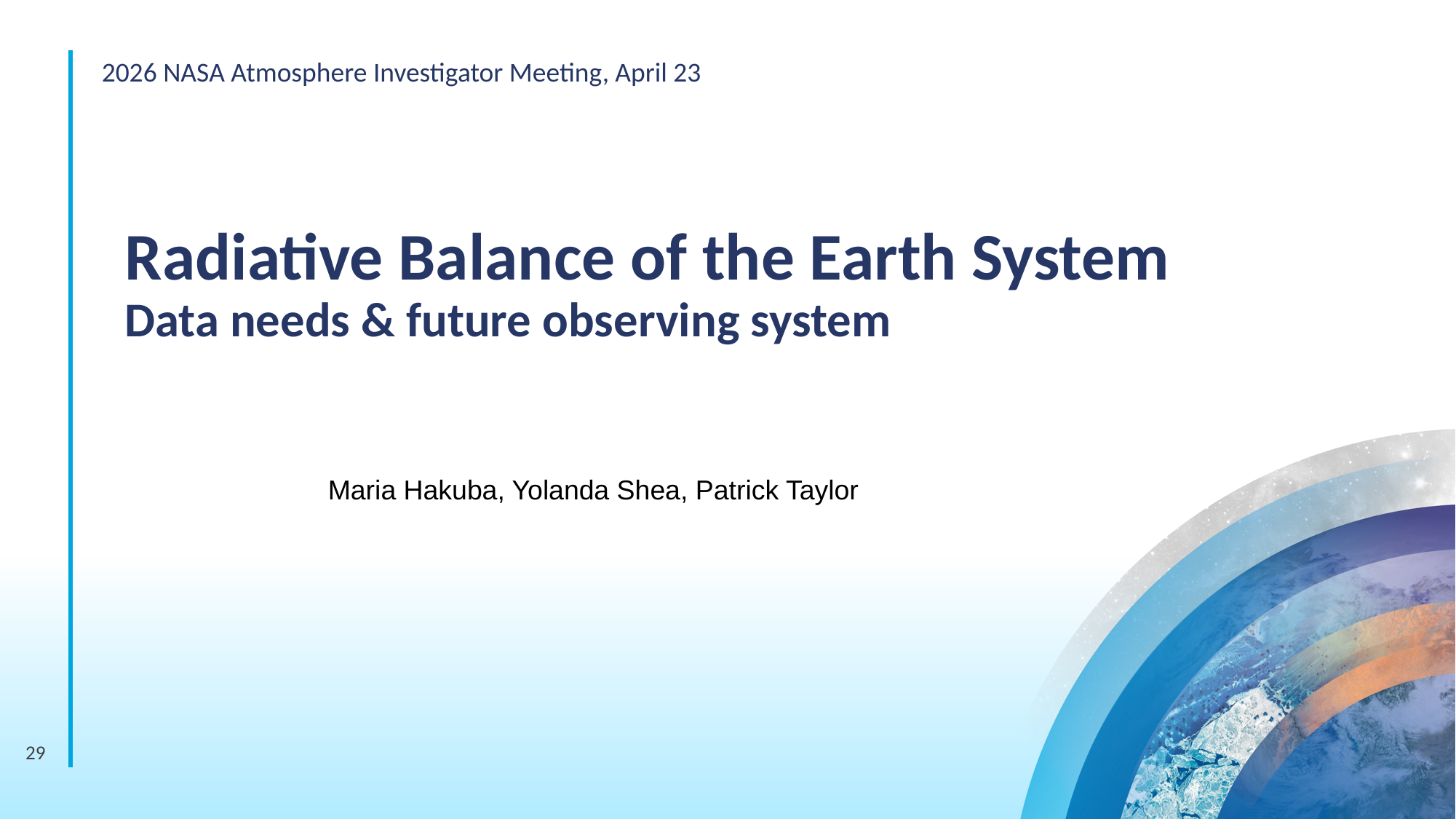

2026 NASA Atmosphere Investigator Meeting, April 23
Radiative Balance of the Earth System
Data needs & future observing system

Maria Hakuba, Yolanda Shea, Patrick Taylor